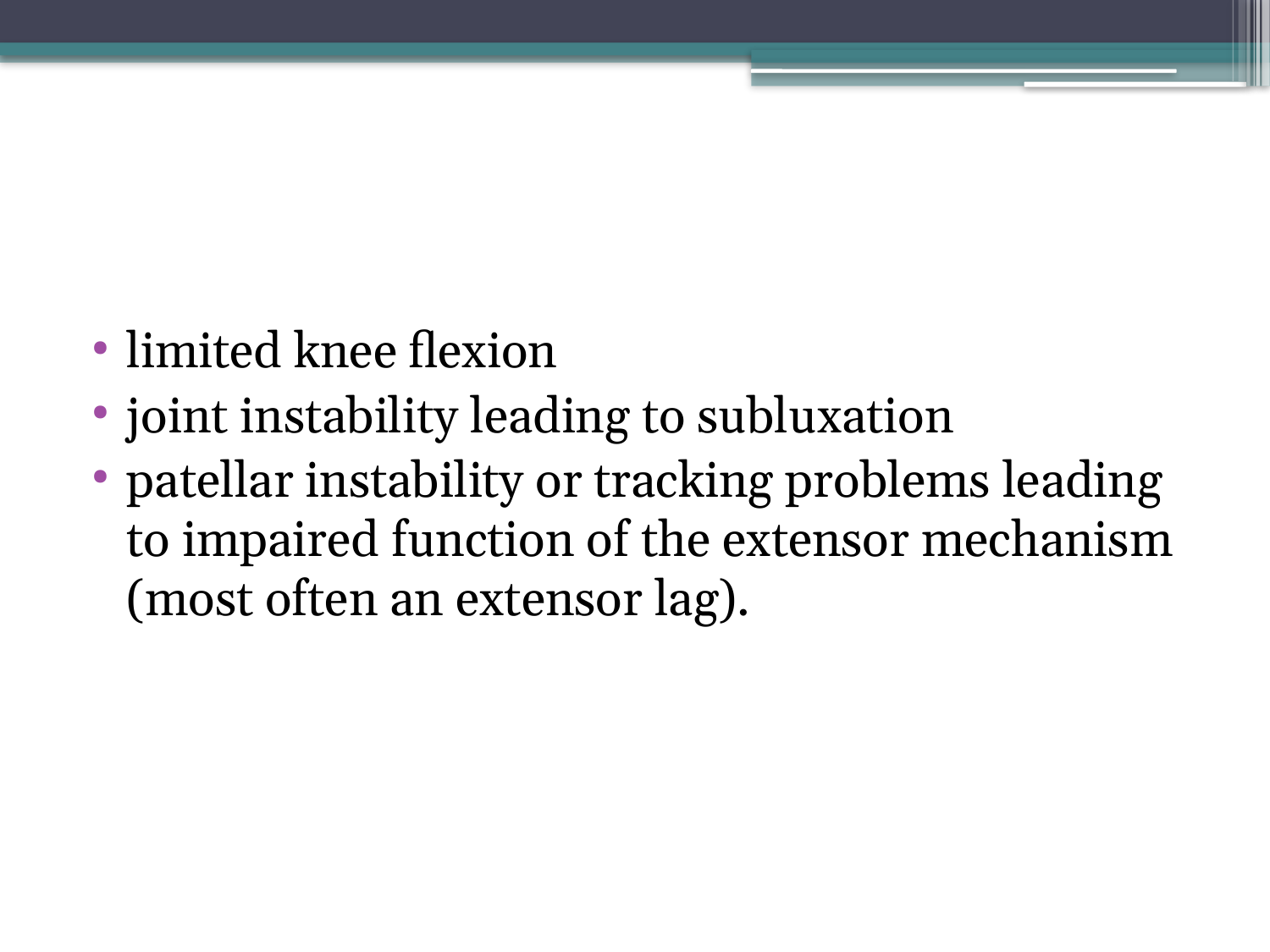

#
limited knee flexion
joint instability leading to subluxation
patellar instability or tracking problems leading to impaired function of the extensor mechanism (most often an extensor lag).